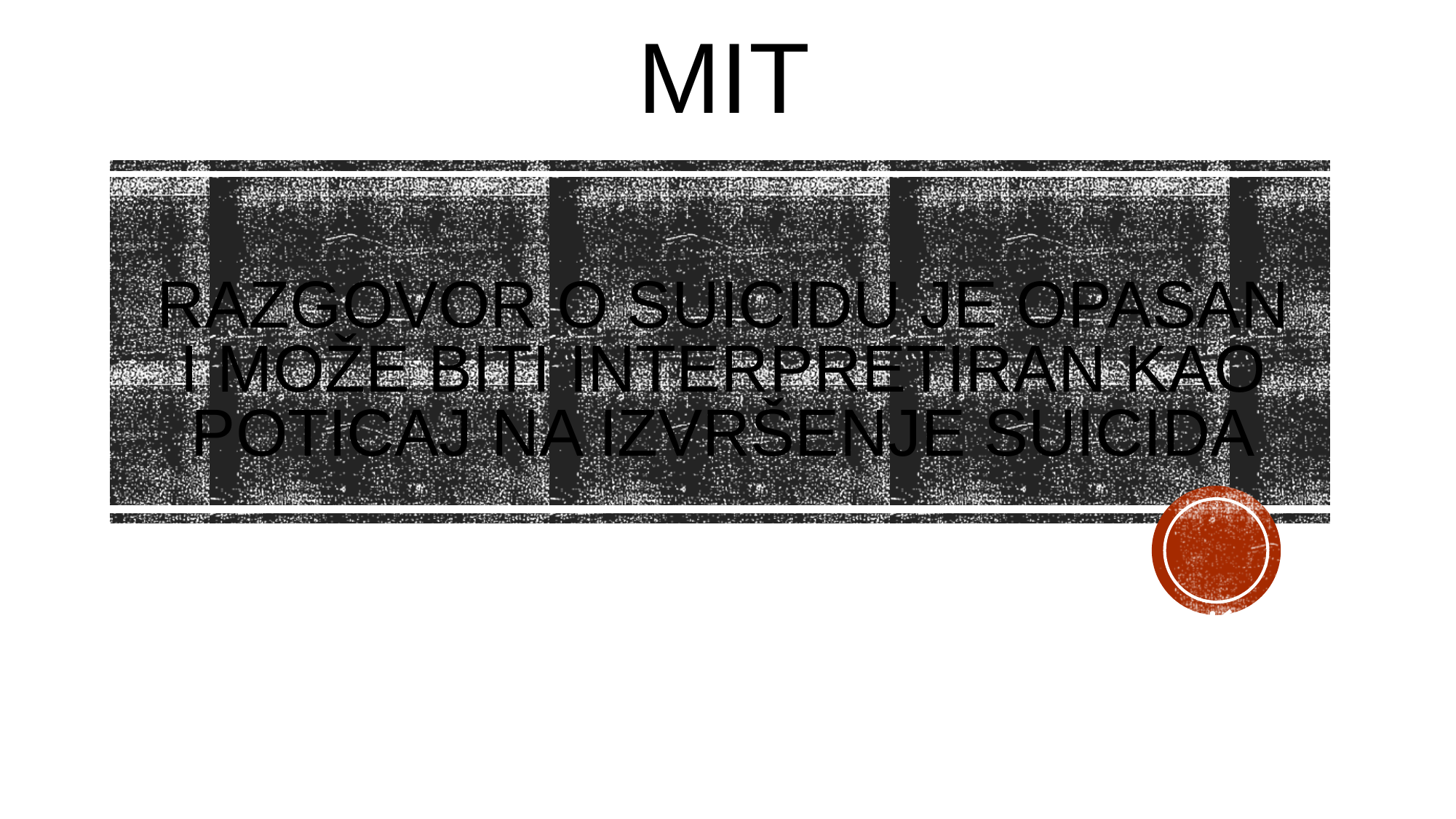

# MIT
RAZGOVOR O SUICIDU JE OPASAN I MOŽE BITI INTERPRETIRAN KAO POTICAJ NA IZVRŠENJE SUICIDA

Maja Matković
Zagreb, 4.7.2020. god.